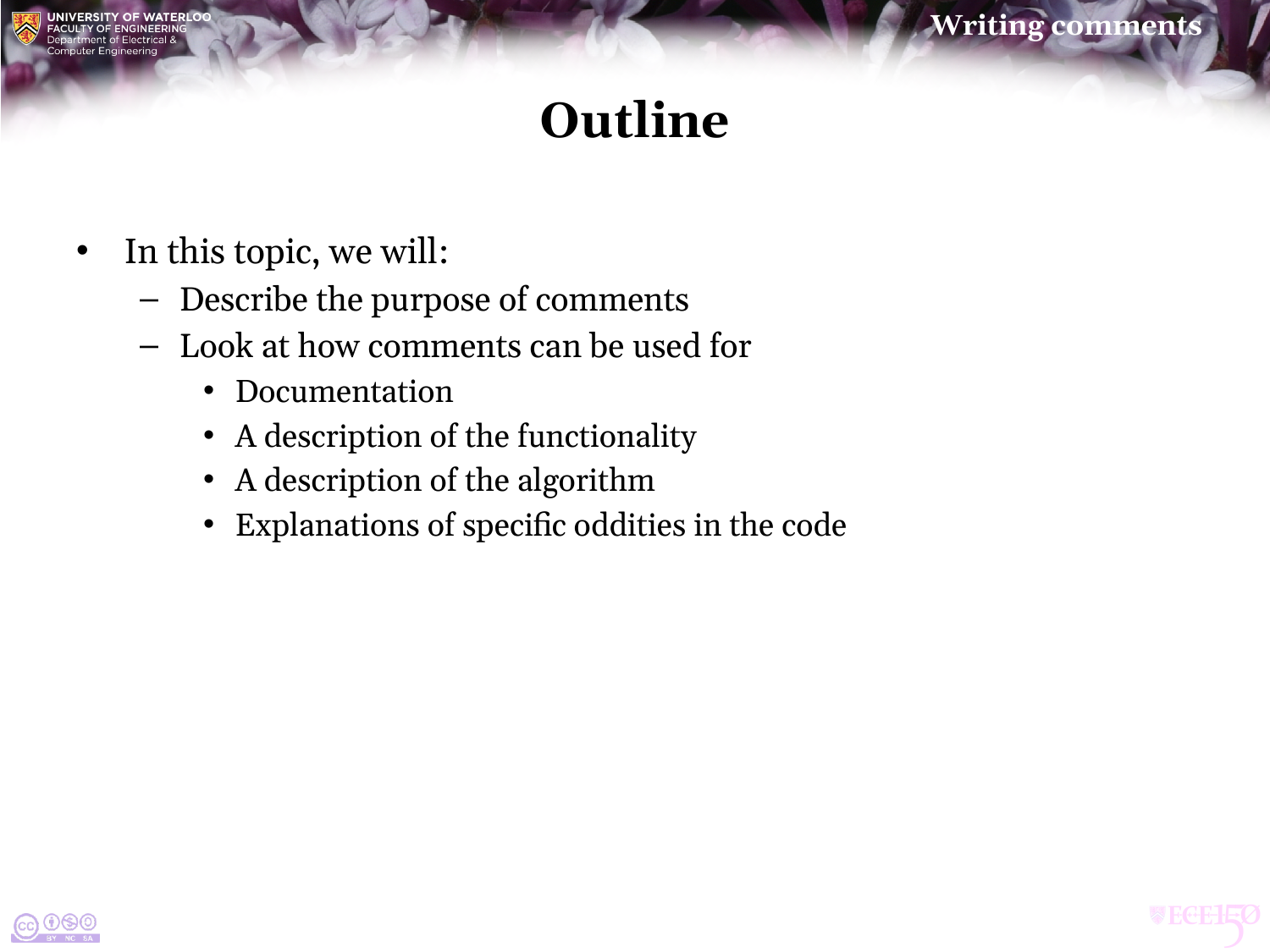

# Outline
In this topic, we will:
Describe the purpose of comments
Look at how comments can be used for
Documentation
A description of the functionality
A description of the algorithm
Explanations of specific oddities in the code